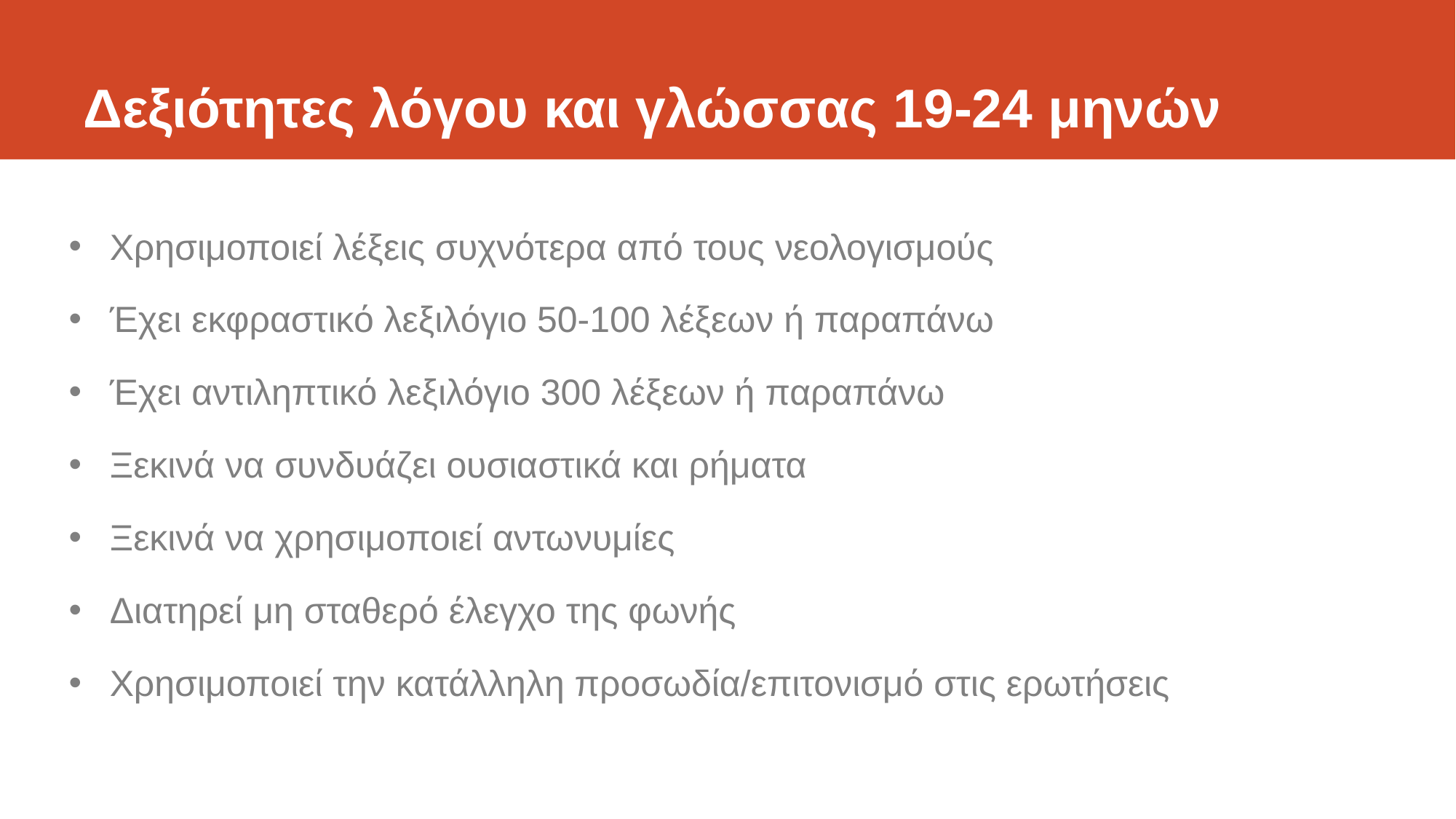

# Δεξιότητες λόγου και γλώσσας 19-24 μηνών
Χρησιμοποιεί λέξεις συχνότερα από τους νεολογισμούς
Έχει εκφραστικό λεξιλόγιο 50-100 λέξεων ή παραπάνω
Έχει αντιληπτικό λεξιλόγιο 300 λέξεων ή παραπάνω
Ξεκινά να συνδυάζει ουσιαστικά και ρήματα
Ξεκινά να χρησιμοποιεί αντωνυμίες
Διατηρεί μη σταθερό έλεγχο της φωνής
Χρησιμοποιεί την κατάλληλη προσωδία/επιτονισμό στις ερωτήσεις